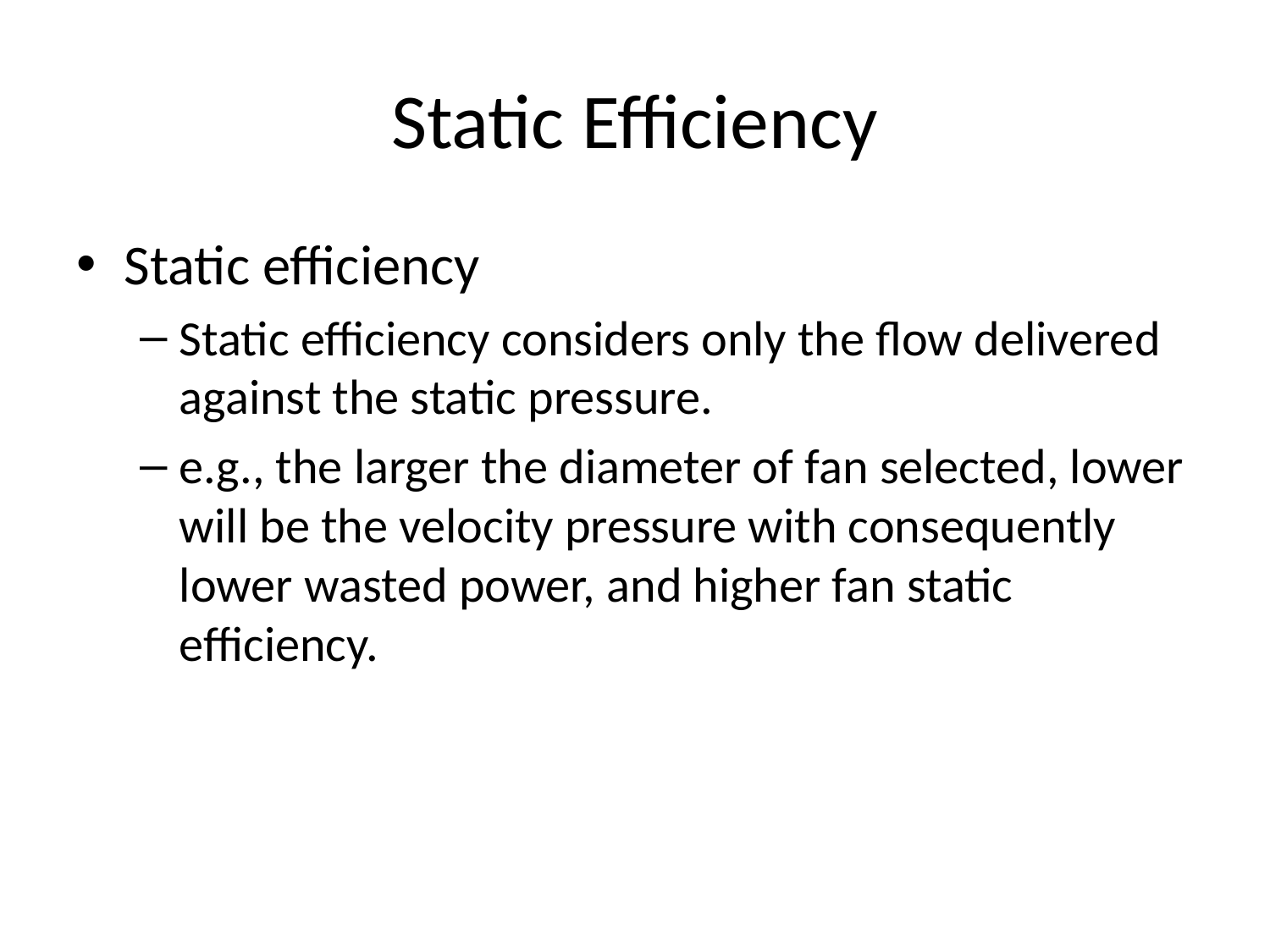

# Static Efficiency
Static efficiency
Static efficiency considers only the flow delivered against the static pressure.
e.g., the larger the diameter of fan selected, lower will be the velocity pressure with consequently lower wasted power, and higher fan static efficiency.